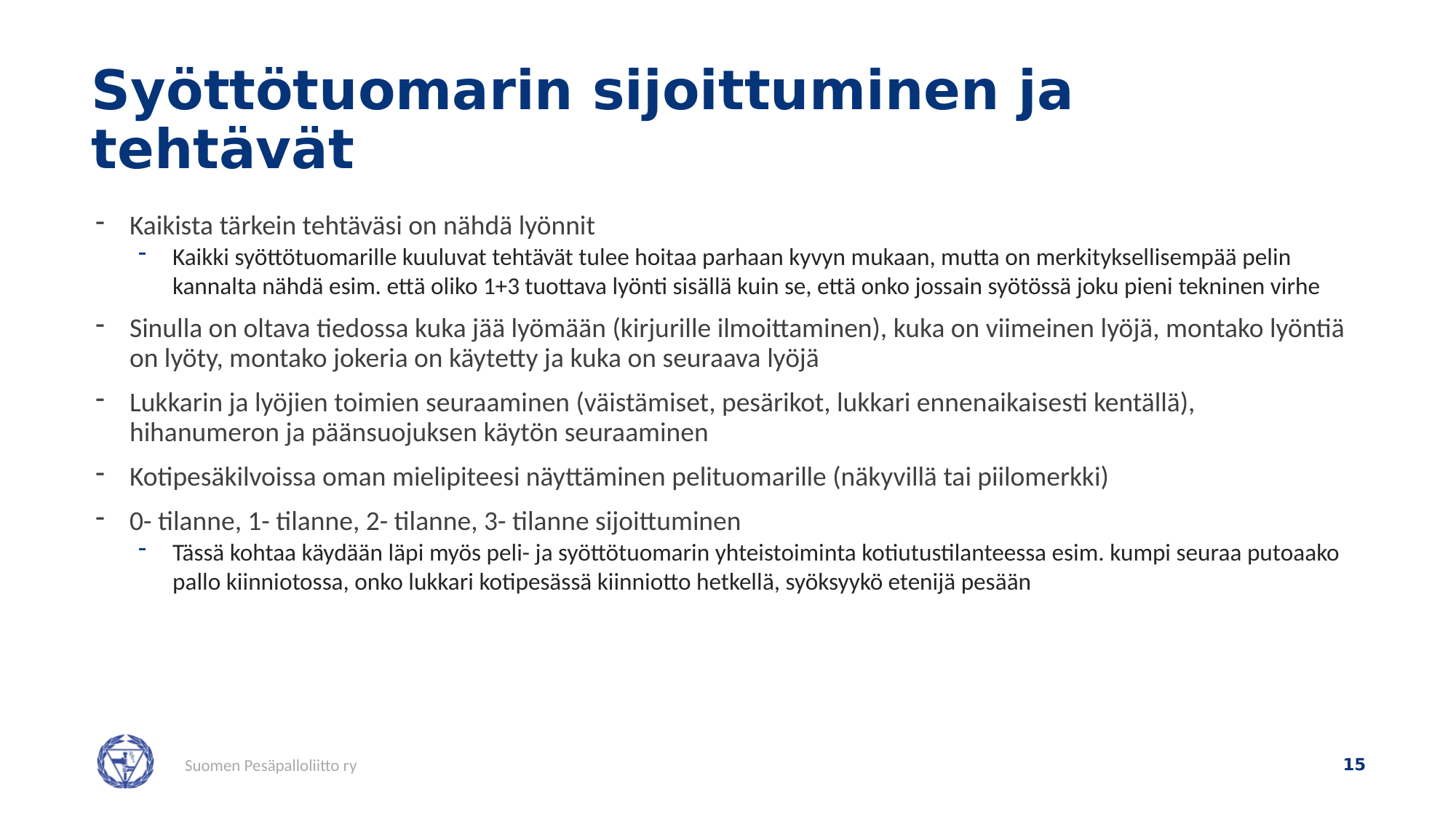

# Syöttötuomarin sijoittuminen ja tehtävät
Kaikista tärkein tehtäväsi on nähdä lyönnit
Kaikki syöttötuomarille kuuluvat tehtävät tulee hoitaa parhaan kyvyn mukaan, mutta on merkityksellisempää pelin kannalta nähdä esim. että oliko 1+3 tuottava lyönti sisällä kuin se, että onko jossain syötössä joku pieni tekninen virhe
Sinulla on oltava tiedossa kuka jää lyömään (kirjurille ilmoittaminen), kuka on viimeinen lyöjä, montako lyöntiä on lyöty, montako jokeria on käytetty ja kuka on seuraava lyöjä
Lukkarin ja lyöjien toimien seuraaminen (väistämiset, pesärikot, lukkari ennenaikaisesti kentällä), hihanumeron ja päänsuojuksen käytön seuraaminen
Kotipesäkilvoissa oman mielipiteesi näyttäminen pelituomarille (näkyvillä tai piilomerkki)
0- tilanne, 1- tilanne, 2- tilanne, 3- tilanne sijoittuminen
Tässä kohtaa käydään läpi myös peli- ja syöttötuomarin yhteistoiminta kotiutustilanteessa esim. kumpi seuraa putoaako pallo kiinniotossa, onko lukkari kotipesässä kiinniotto hetkellä, syöksyykö etenijä pesään

15